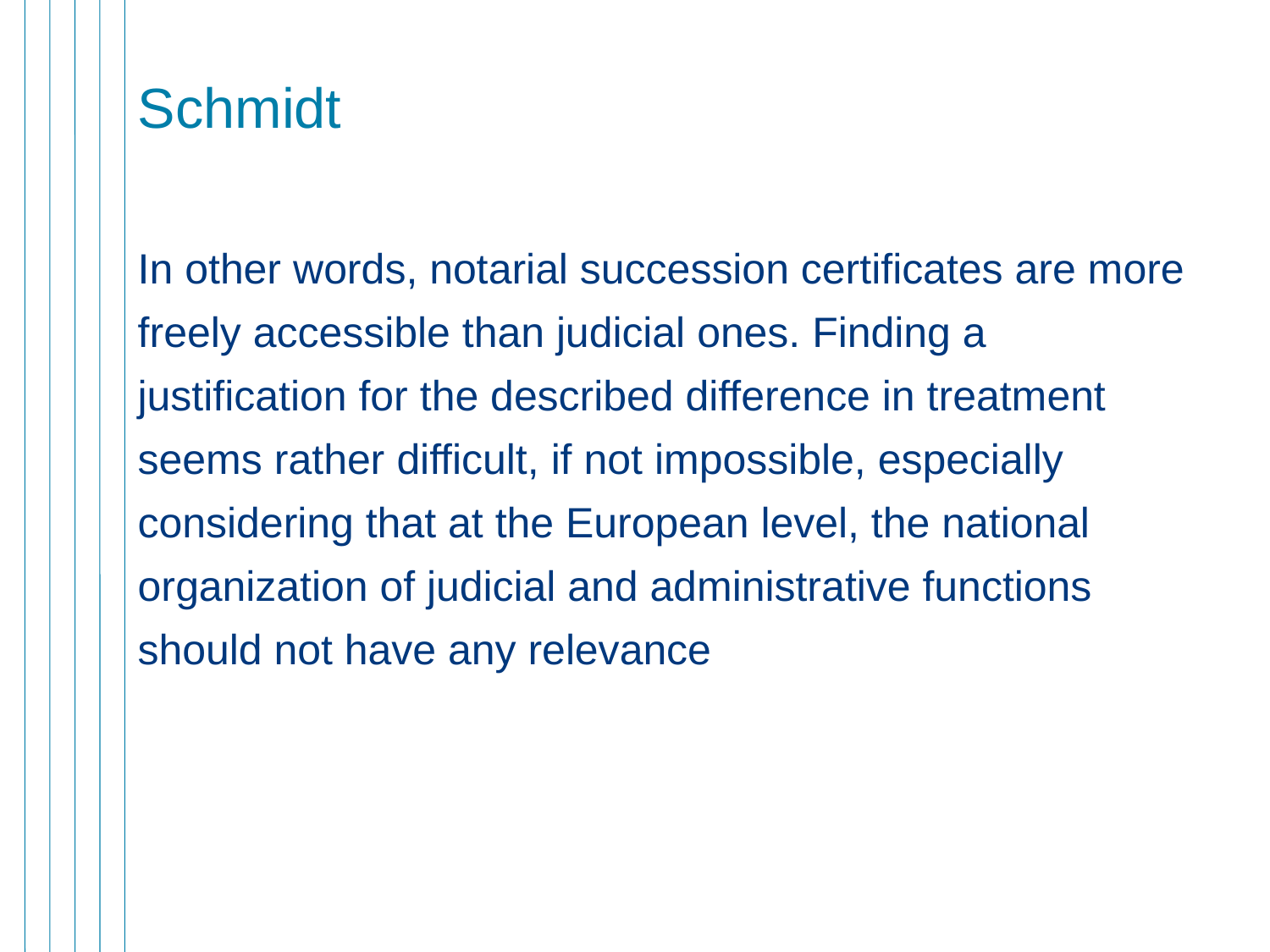

# Schmidt
In other words, notarial succession certificates are more freely accessible than judicial ones. Finding a justification for the described difference in treatment seems rather difficult, if not impossible, especially considering that at the European level, the national organization of judicial and administrative functions should not have any relevance